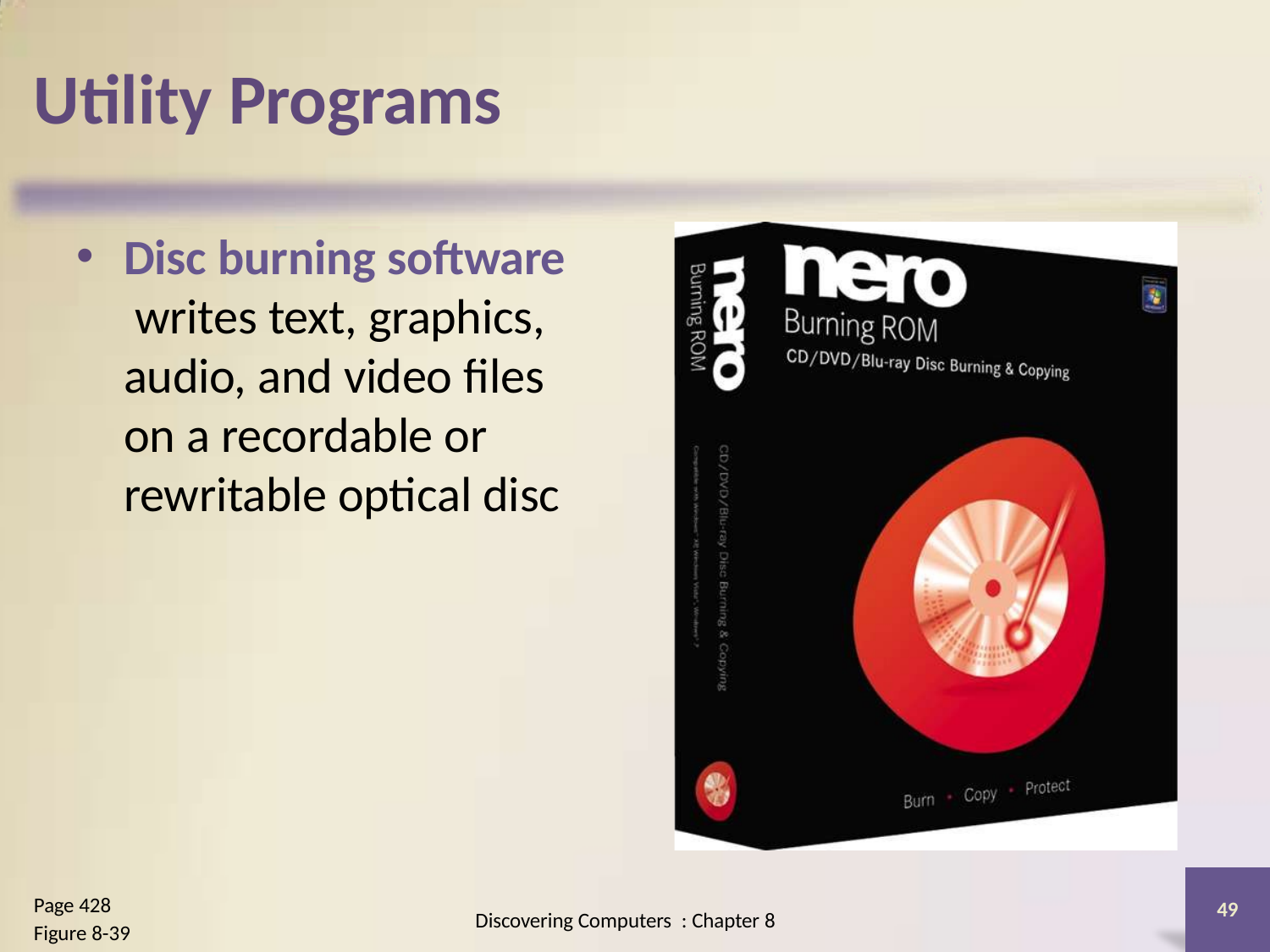

# Utility Programs

Disc burning software  writes text, graphics,  audio, and video files  on a recordable or  rewritable optical disc
Page 428
Figure 8-39
49
Discovering Computers  : Chapter 8